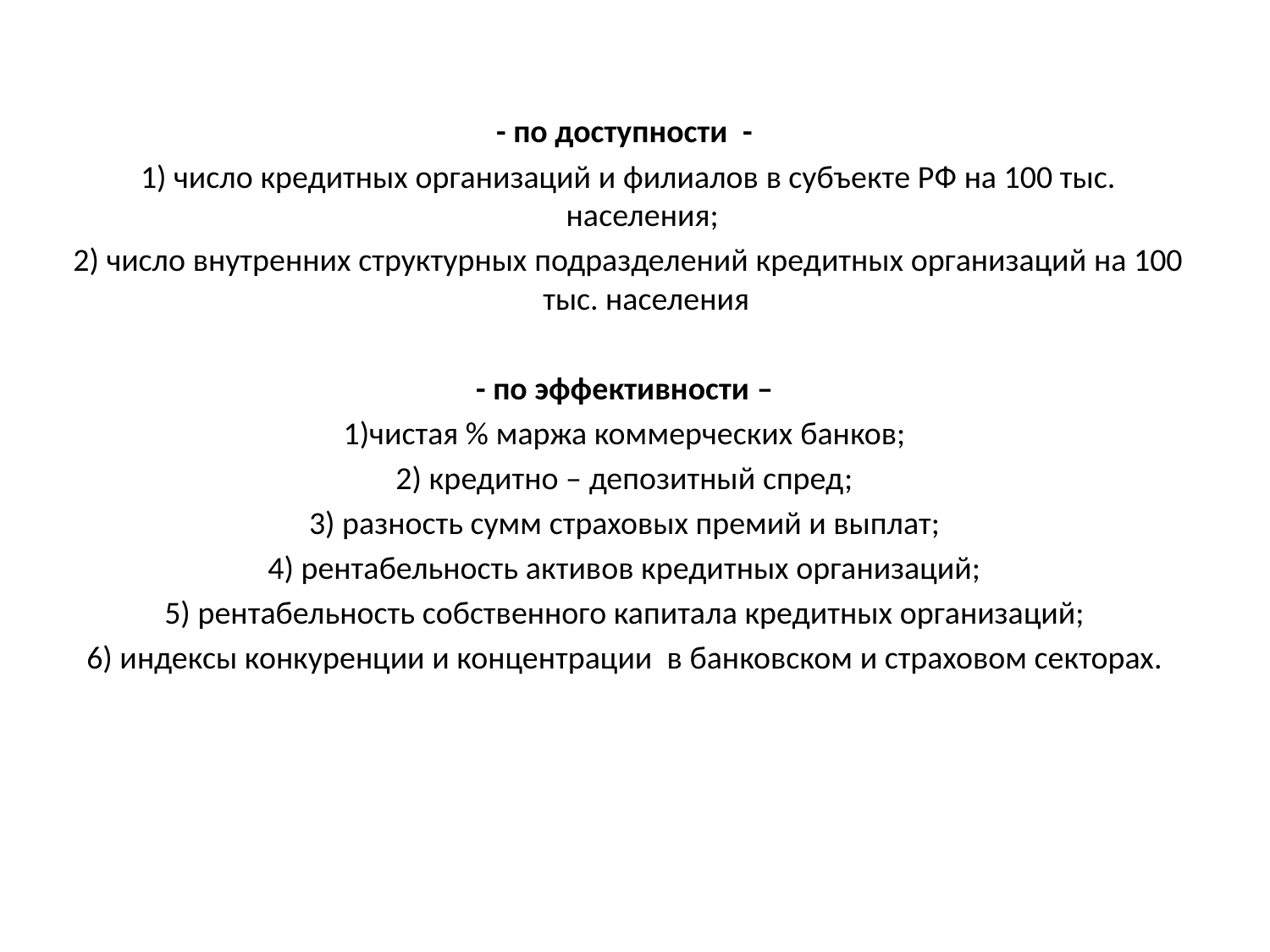

- по доступности  -
1) число кредитных организаций и филиалов в субъекте РФ на 100 тыс. населения;
2) число внутренних структурных подразделений кредитных организаций на 100 тыс. населения

- по эффективности –
1)чистая % маржа коммерческих банков;
2) кредитно – депозитный спред;
3) разность сумм страховых премий и выплат;
4) рентабельность активов кредитных организаций;
5) рентабельность собственного капитала кредитных организаций;
6) индексы конкуренции и концентрации  в банковском и страховом секторах.